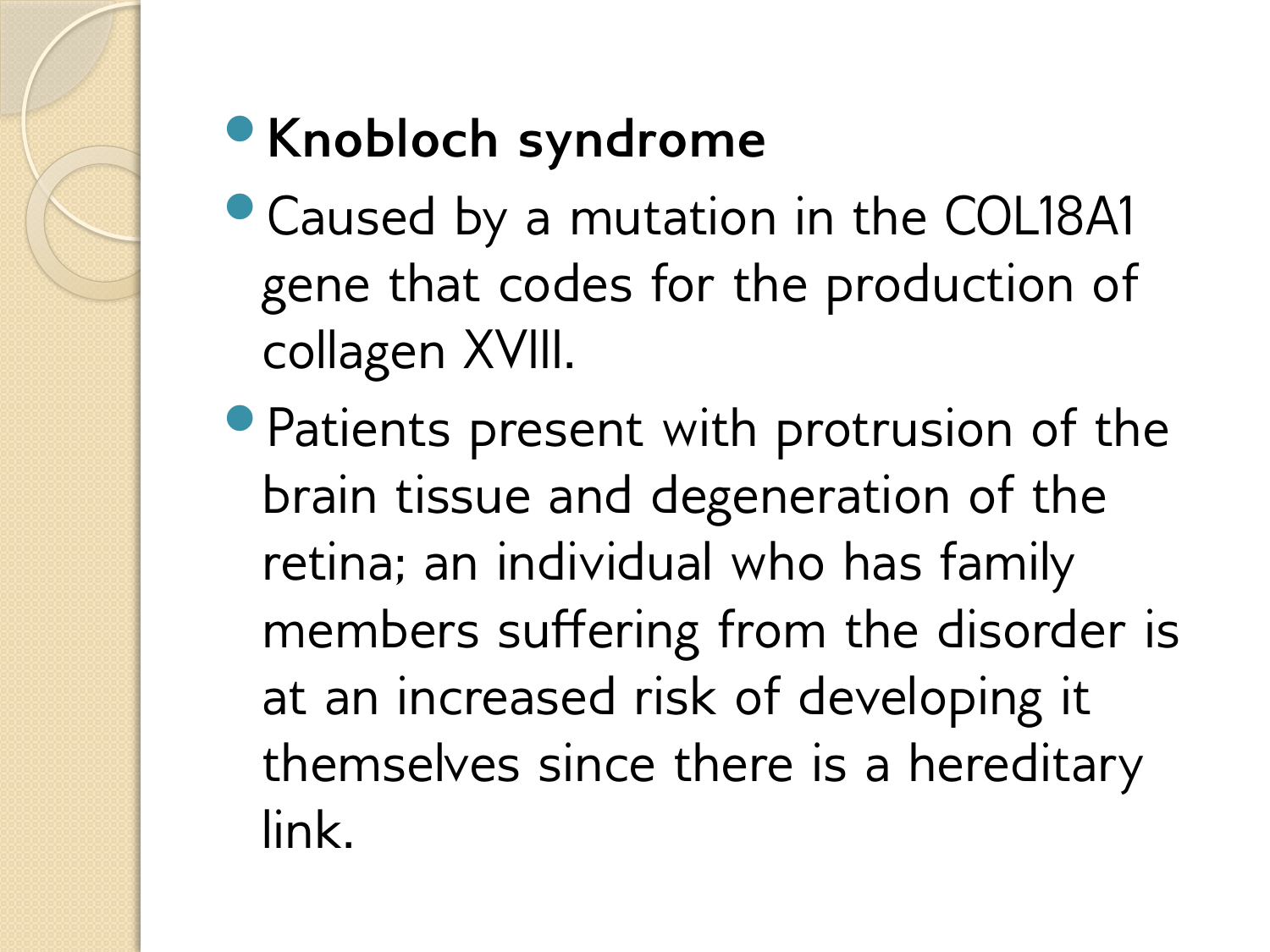

Knobloch syndrome
Caused by a mutation in the COL18A1 gene that codes for the production of collagen XVIII.
Patients present with protrusion of the brain tissue and degeneration of the retina; an individual who has family members suffering from the disorder is at an increased risk of developing it themselves since there is a hereditary link.